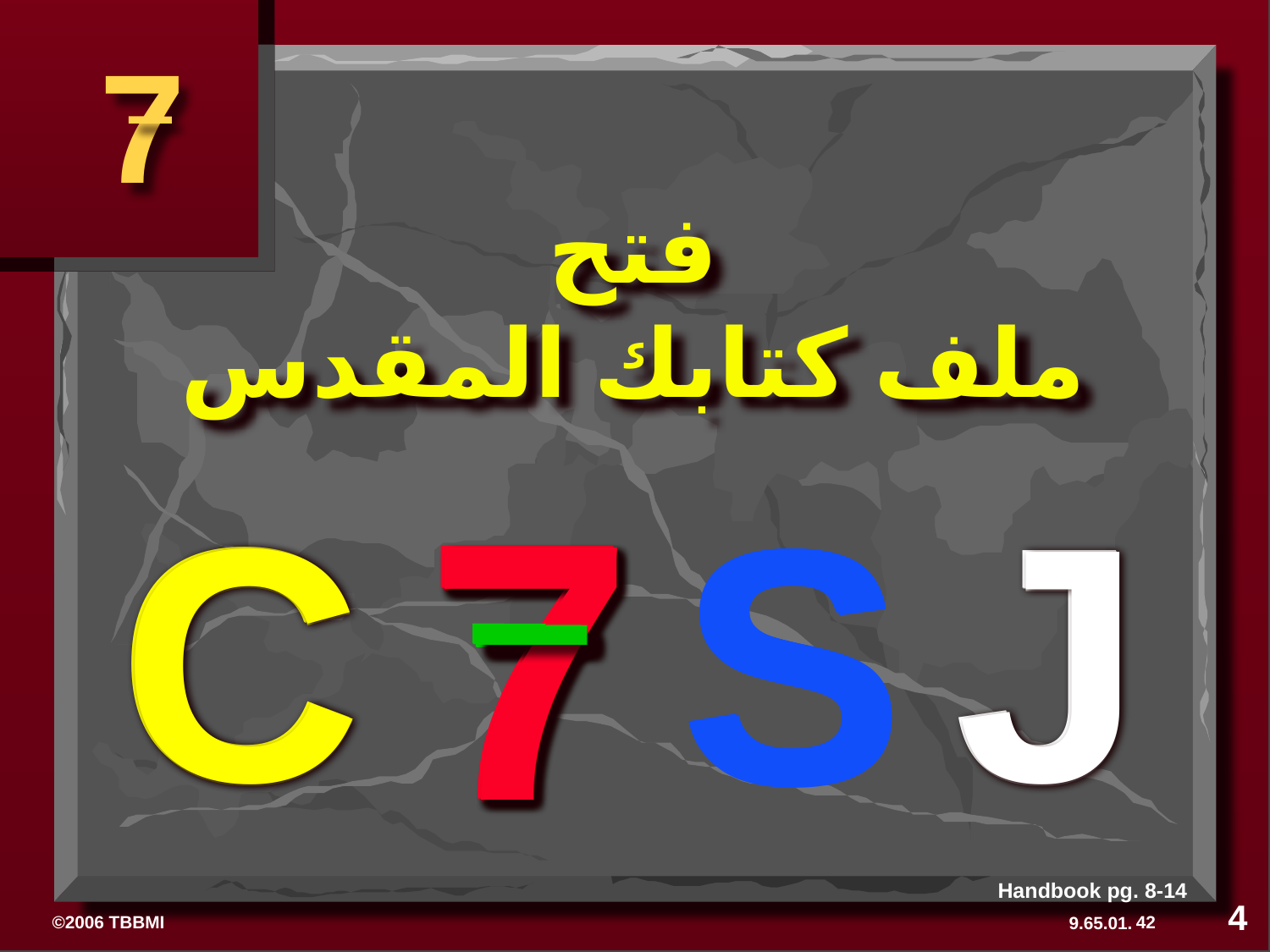

7

# فتح ملف كتابك المقدس
7

C
J
S
7

7

C
J
S
7

7

C
J
S
7

7

C
J
S
7

Handbook pg. 8-14
4
42